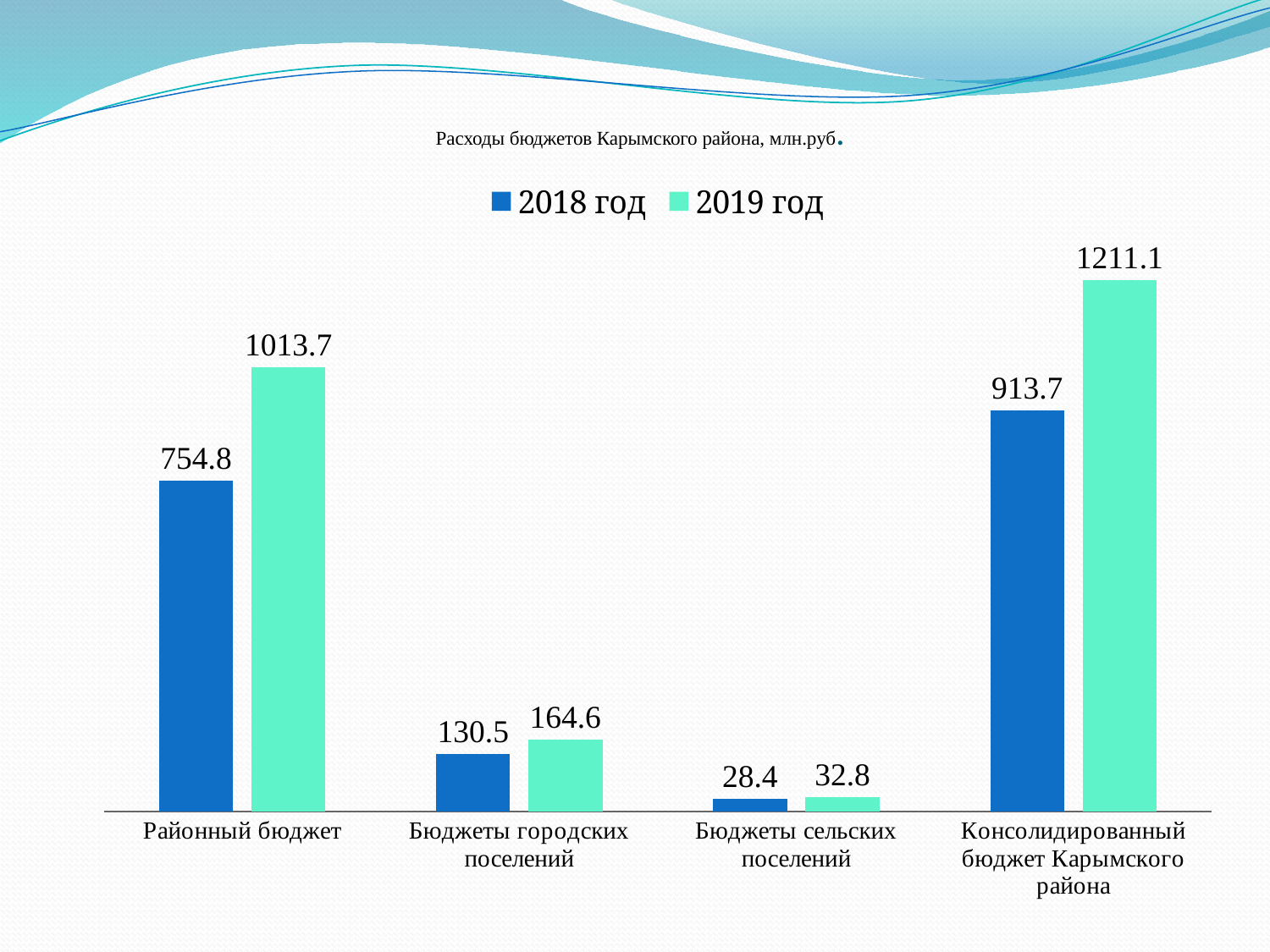

# Расходы бюджетов Карымского района, млн.руб.

### Chart

| Category | 2018 год | 2019 год |
|---|---|---|
| Районный бюджет | 754.8 | 1013.7 |
| Бюджеты городских поселений | 130.5 | 164.6 |
| Бюджеты сельских поселений | 28.4 | 32.8 |
| Консолидированный бюджет Карымского района | 913.6999999999999 | 1211.1 |